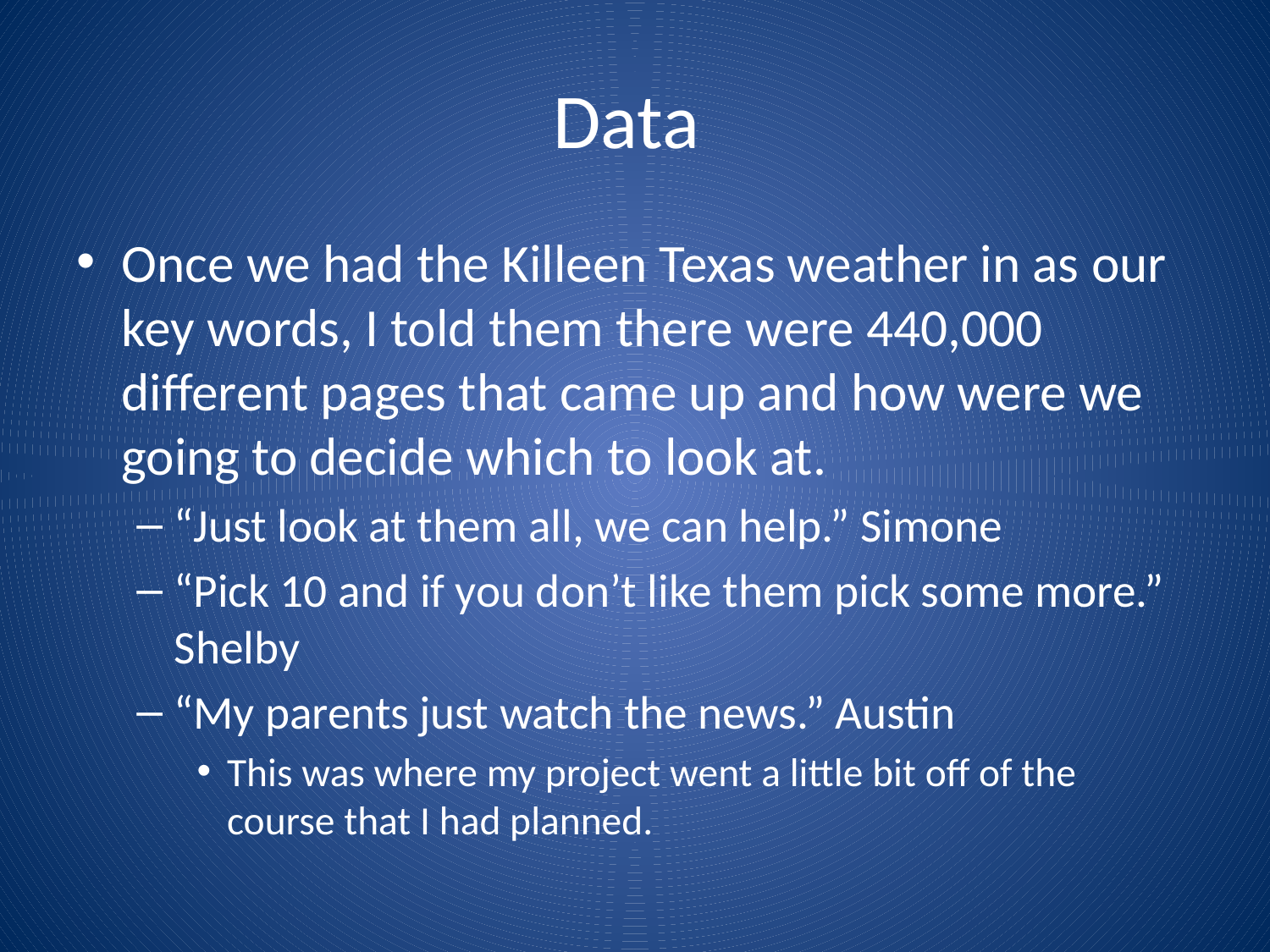

# Data
Once we had the Killeen Texas weather in as our key words, I told them there were 440,000 different pages that came up and how were we going to decide which to look at.
“Just look at them all, we can help.” Simone
“Pick 10 and if you don’t like them pick some more.” Shelby
“My parents just watch the news.” Austin
This was where my project went a little bit off of the course that I had planned.